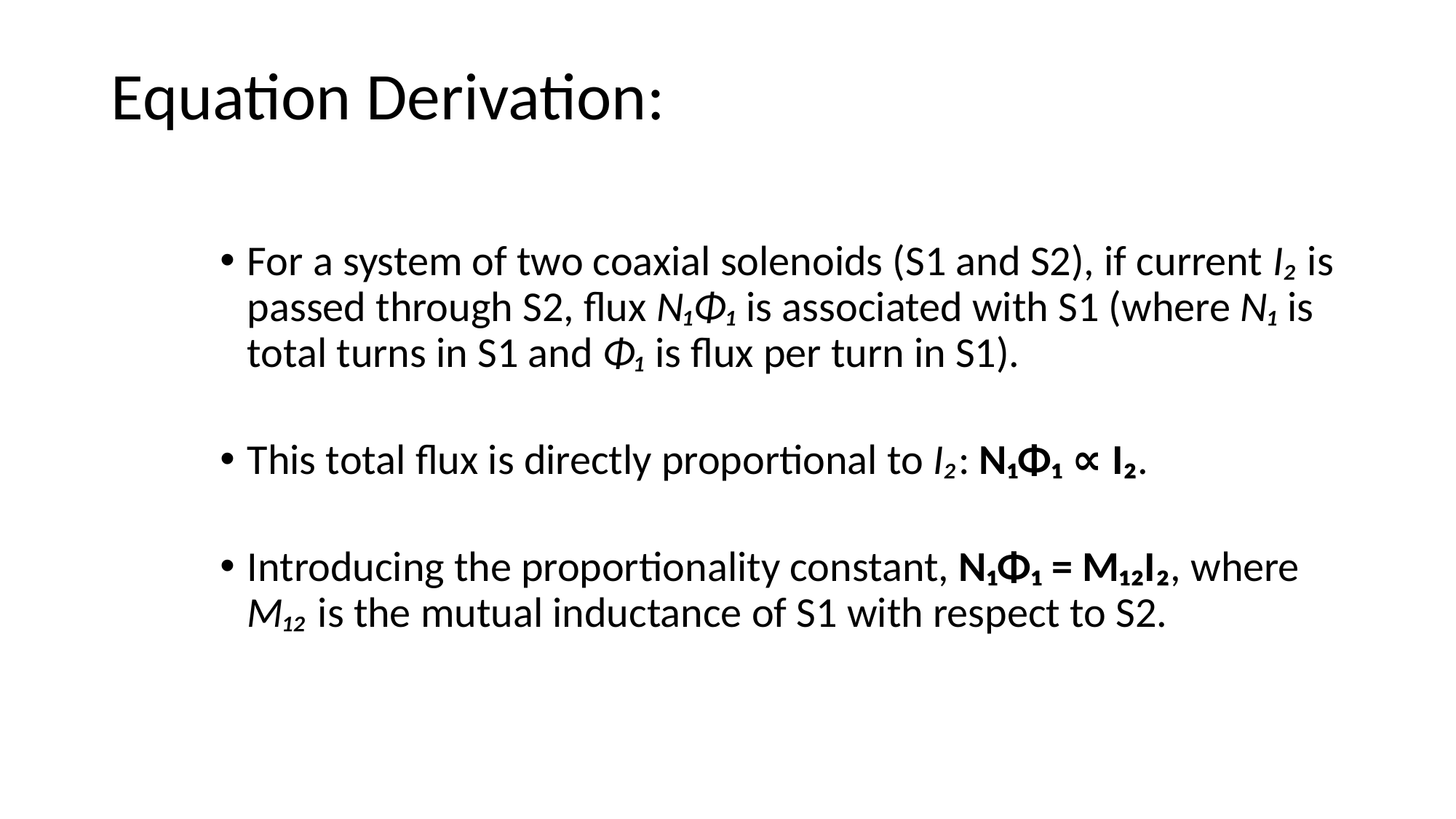

# Equation Derivation:
For a system of two coaxial solenoids (S1 and S2), if current I₂ is passed through S2, flux N₁Φ₁ is associated with S1 (where N₁ is total turns in S1 and Φ₁ is flux per turn in S1).

This total flux is directly proportional to I₂: N₁Φ₁ ∝ I₂.

Introducing the proportionality constant, N₁Φ₁ = M₁₂I₂, where M₁₂ is the mutual inductance of S1 with respect to S2.